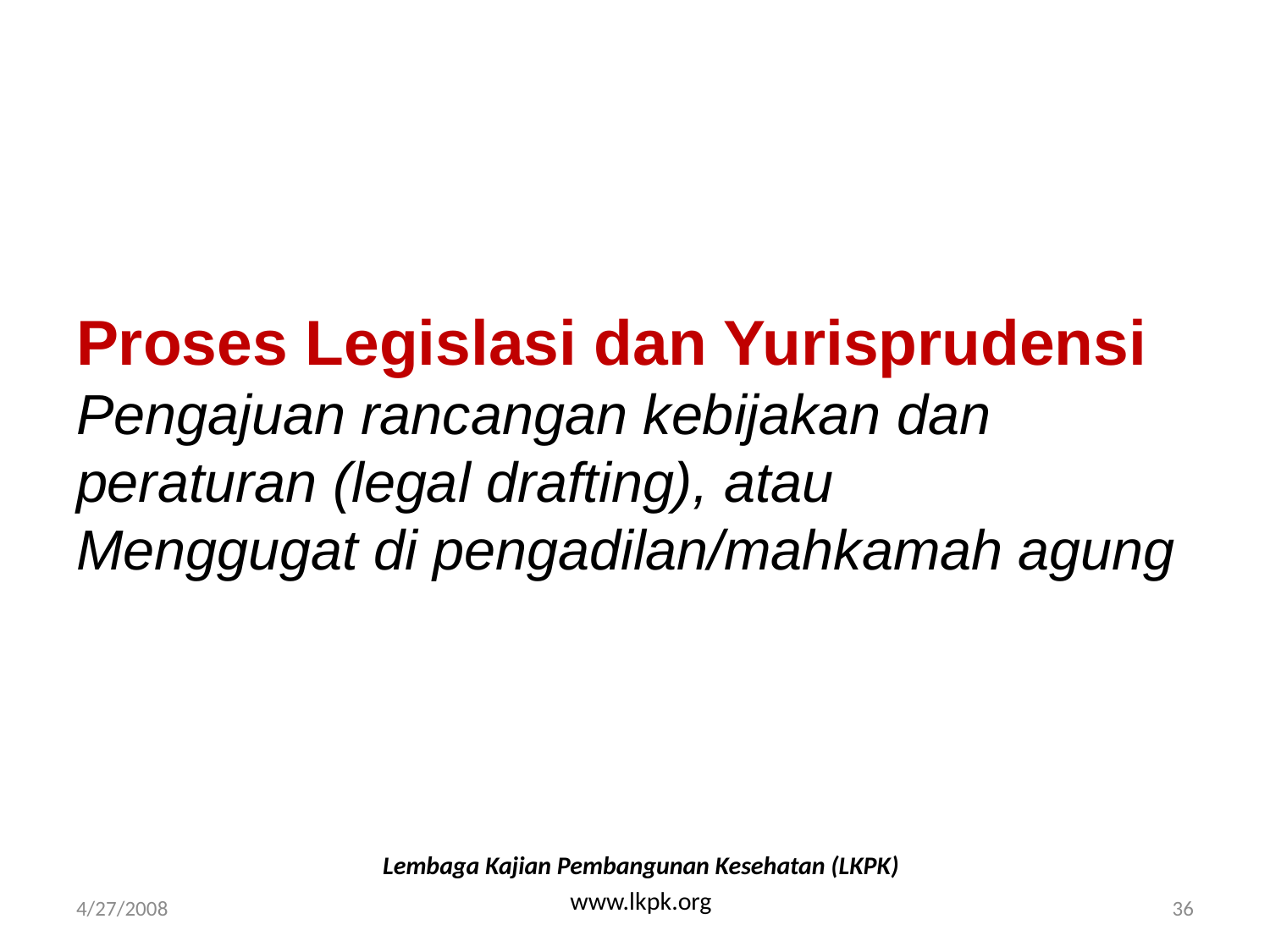

# Proses Legislasi dan Yurisprudensi Pengajuan rancangan kebijakan dan peraturan (legal drafting), atau Menggugat di pengadilan/mahkamah agung
Lembaga Kajian Pembangunan Kesehatan (LKPK)
www.lkpk.org

4/27/2008
36